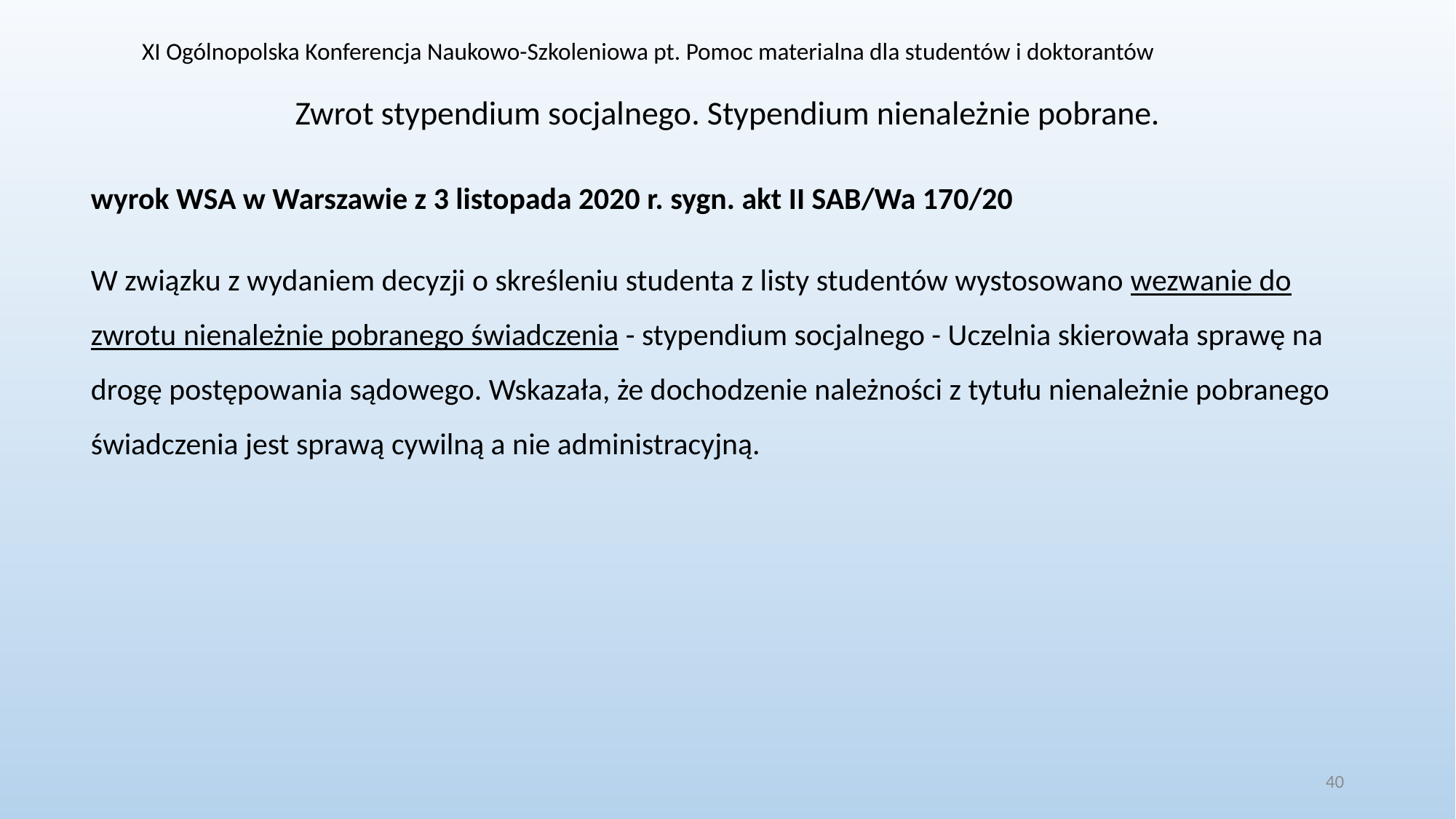

XI Ogólnopolska Konferencja Naukowo-Szkoleniowa pt. Pomoc materialna dla studentów i doktorantów
# Zwrot stypendium socjalnego. Stypendium nienależnie pobrane.
wyrok WSA w Warszawie z 3 listopada 2020 r. sygn. akt II SAB/Wa 170/20
W związku z wydaniem decyzji o skreśleniu studenta z listy studentów wystosowano wezwanie do zwrotu nienależnie pobranego świadczenia - stypendium socjalnego - Uczelnia skierowała sprawę na drogę postępowania sądowego. Wskazała, że dochodzenie należności z tytułu nienależnie pobranego świadczenia jest sprawą cywilną a nie administracyjną.
40